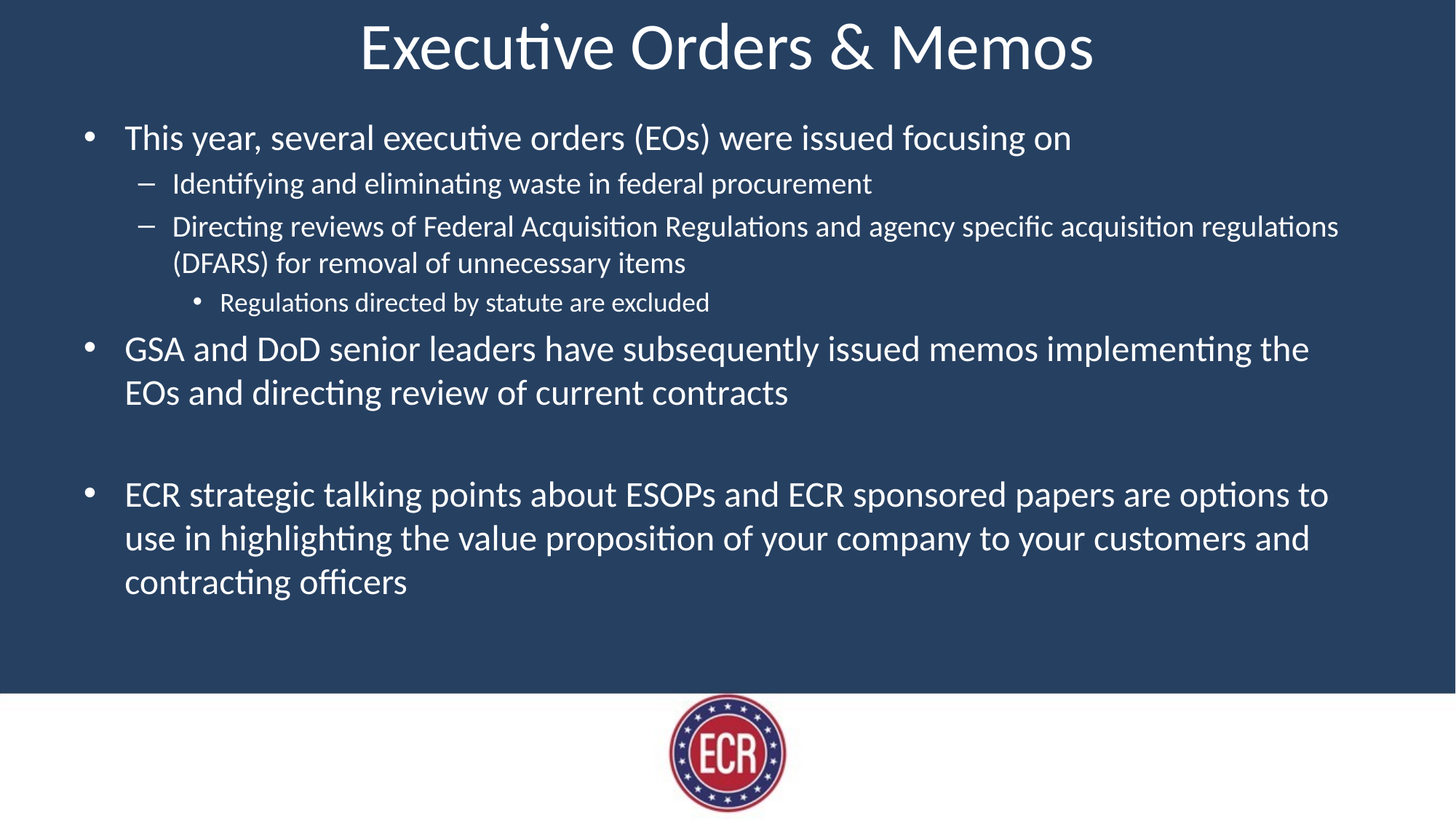

# Executive Orders & Memos
This year, several executive orders (EOs) were issued focusing on
Identifying and eliminating waste in federal procurement
Directing reviews of Federal Acquisition Regulations and agency specific acquisition regulations (DFARS) for removal of unnecessary items
Regulations directed by statute are excluded
GSA and DoD senior leaders have subsequently issued memos implementing the EOs and directing review of current contracts

ECR strategic talking points about ESOPs and ECR sponsored papers are options to use in highlighting the value proposition of your company to your customers and contracting officers